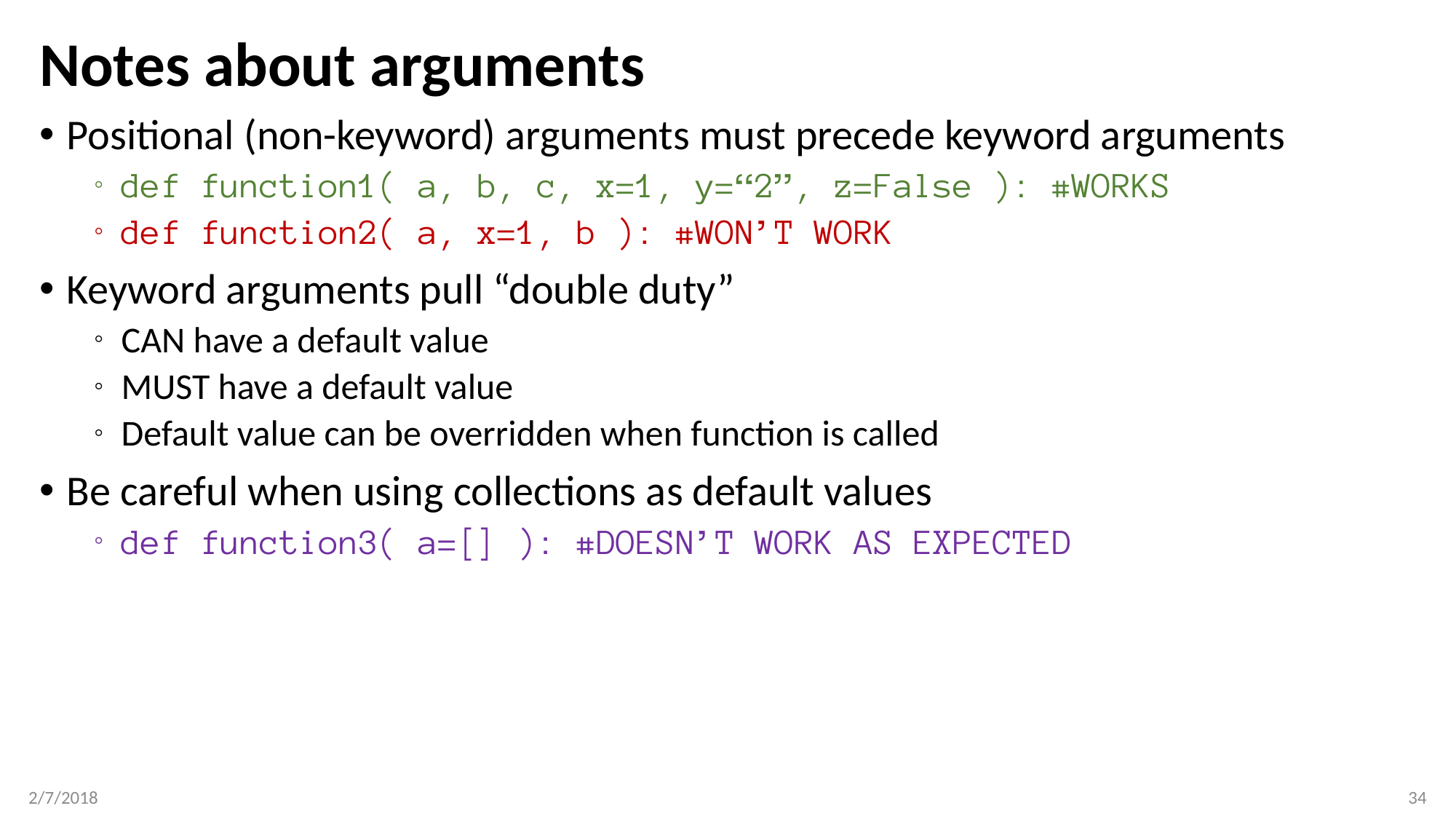

# Notes about arguments
Positional (non-keyword) arguments must precede keyword arguments
def function1( a, b, c, x=1, y=“2”, z=False ): #WORKS
def function2( a, x=1, b ): #WON’T WORK
Keyword arguments pull “double duty”
CAN have a default value
MUST have a default value
Default value can be overridden when function is called
Be careful when using collections as default values
def function3( a=[] ): #DOESN’T WORK AS EXPECTED
2/7/2018
34